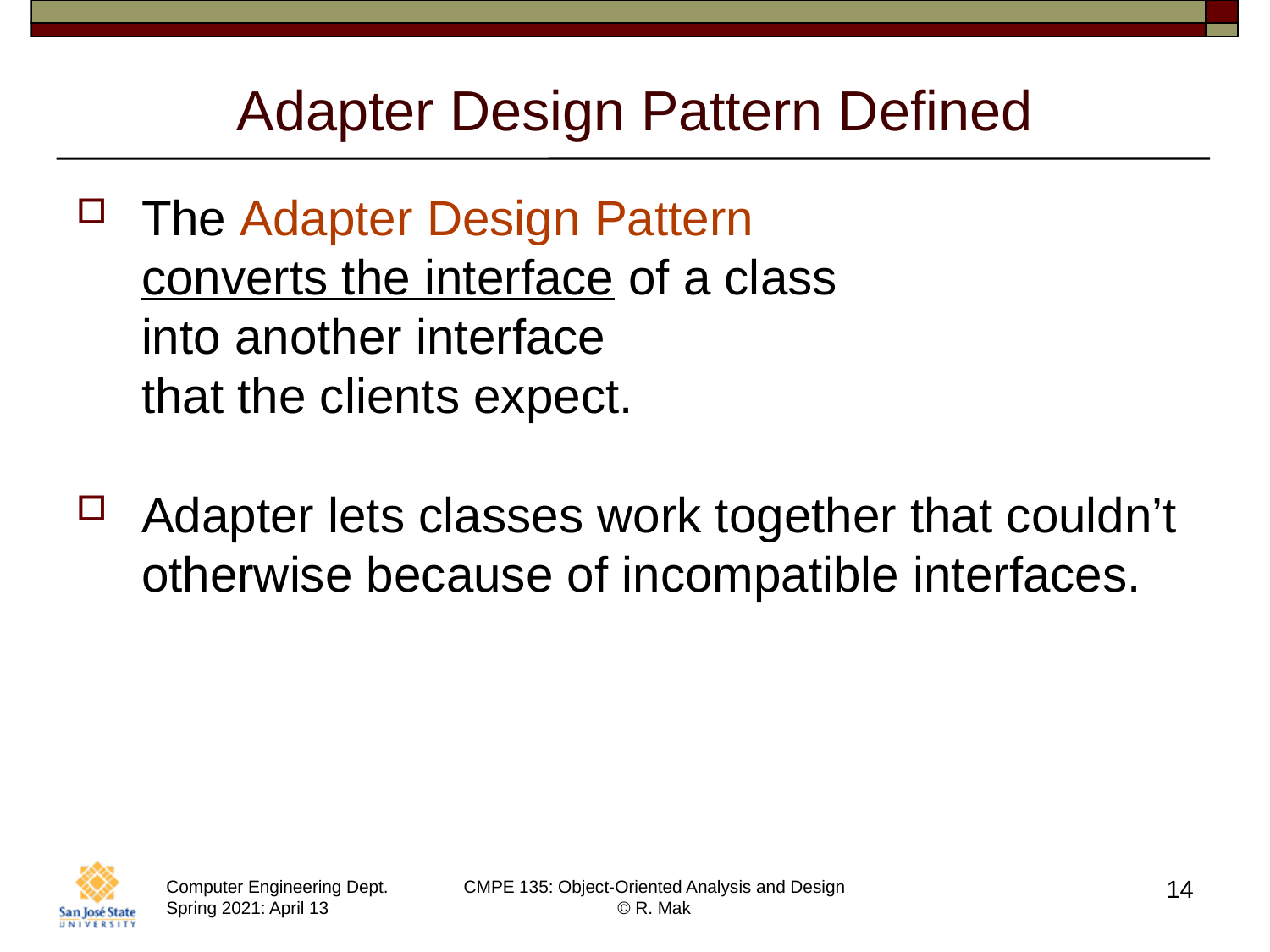

# Adapter Design Pattern Defined
The Adapter Design Pattern 
converts the interface of a class
into another interface
that the clients expect.

Adapter lets classes work together that couldn’t otherwise because of incompatible interfaces.
14